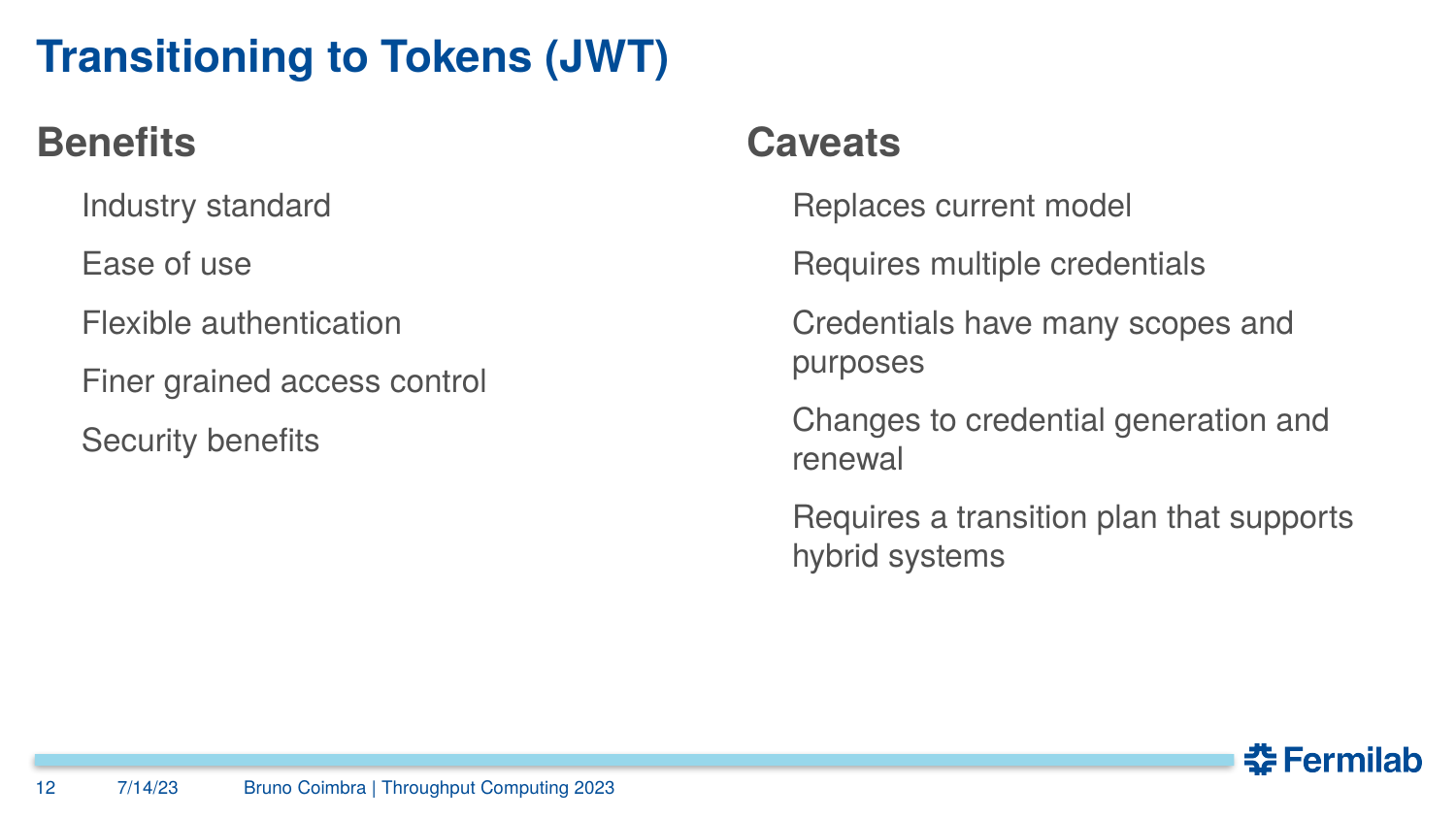

# Transitioning to Tokens (JWT)
Benefits
Industry standard
Ease of use
Flexible authentication
Finer grained access control
Security benefits
Caveats
Replaces current model
Requires multiple credentials
Credentials have many scopes and purposes
Changes to credential generation and renewal
Requires a transition plan that supports hybrid systems
12
7/14/23
Bruno Coimbra | Throughput Computing 2023